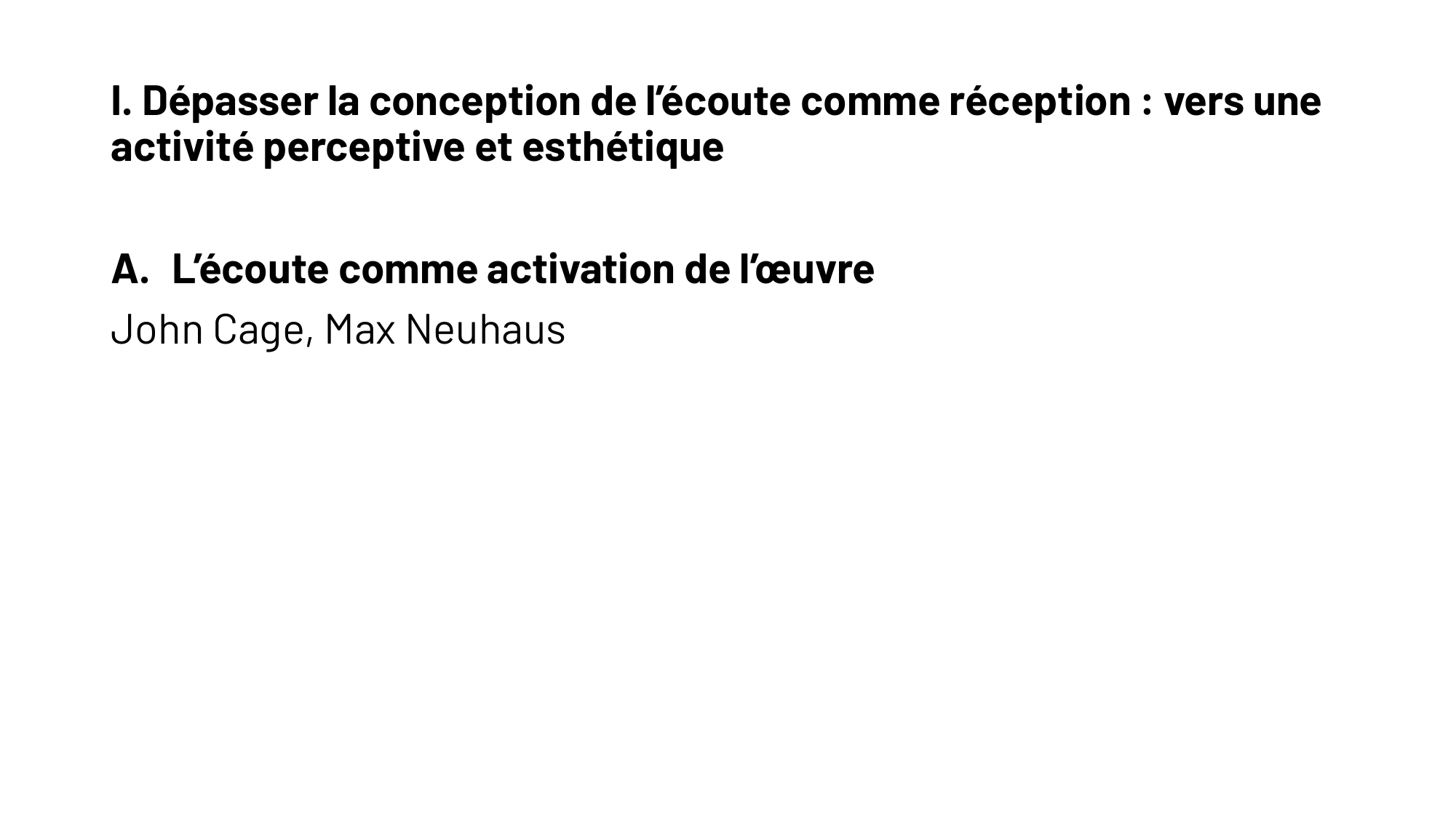

I. Dépasser la conception de l’écoute comme réception : vers une activité perceptive et esthétique

L’écoute comme activation de l’œuvre
John Cage, Max Neuhaus